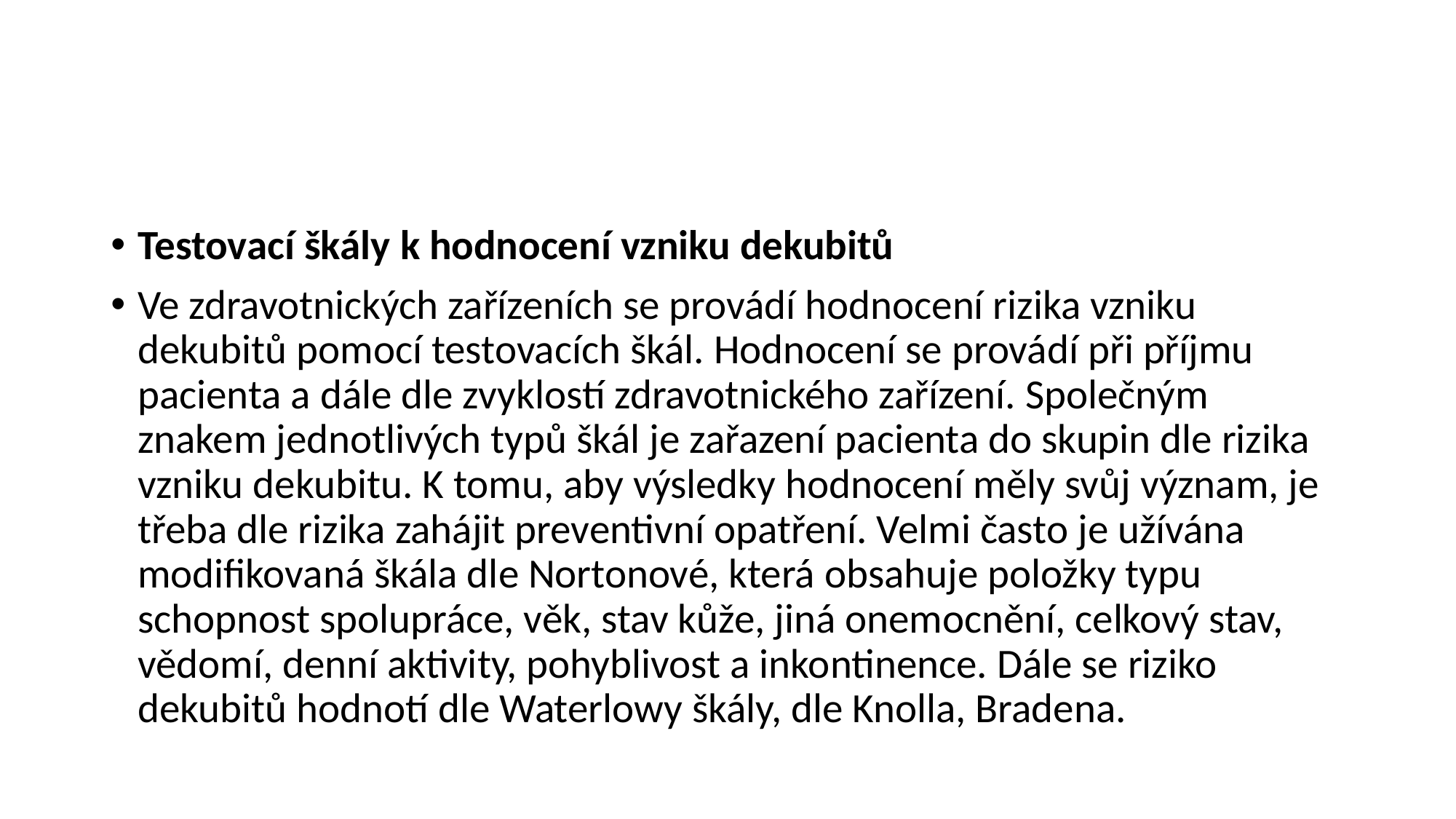

#
Testovací škály k hodnocení vzniku dekubitů
Ve zdravotnických zařízeních se provádí hodnocení rizika vzniku dekubitů pomocí testovacích škál. Hodnocení se provádí při příjmu pacienta a dále dle zvyklostí zdravotnického zařízení. Společným znakem jednotlivých typů škál je zařazení pacienta do skupin dle rizika vzniku dekubitu. K tomu, aby výsledky hodnocení měly svůj význam, je třeba dle rizika zahájit preventivní opatření. Velmi často je užívána modifikovaná škála dle Nortonové, která obsahuje položky typu schopnost spolupráce, věk, stav kůže, jiná onemocnění, celkový stav, vědomí, denní aktivity, pohyblivost a inkontinence. Dále se riziko dekubitů hodnotí dle Waterlowy škály, dle Knolla, Bradena.